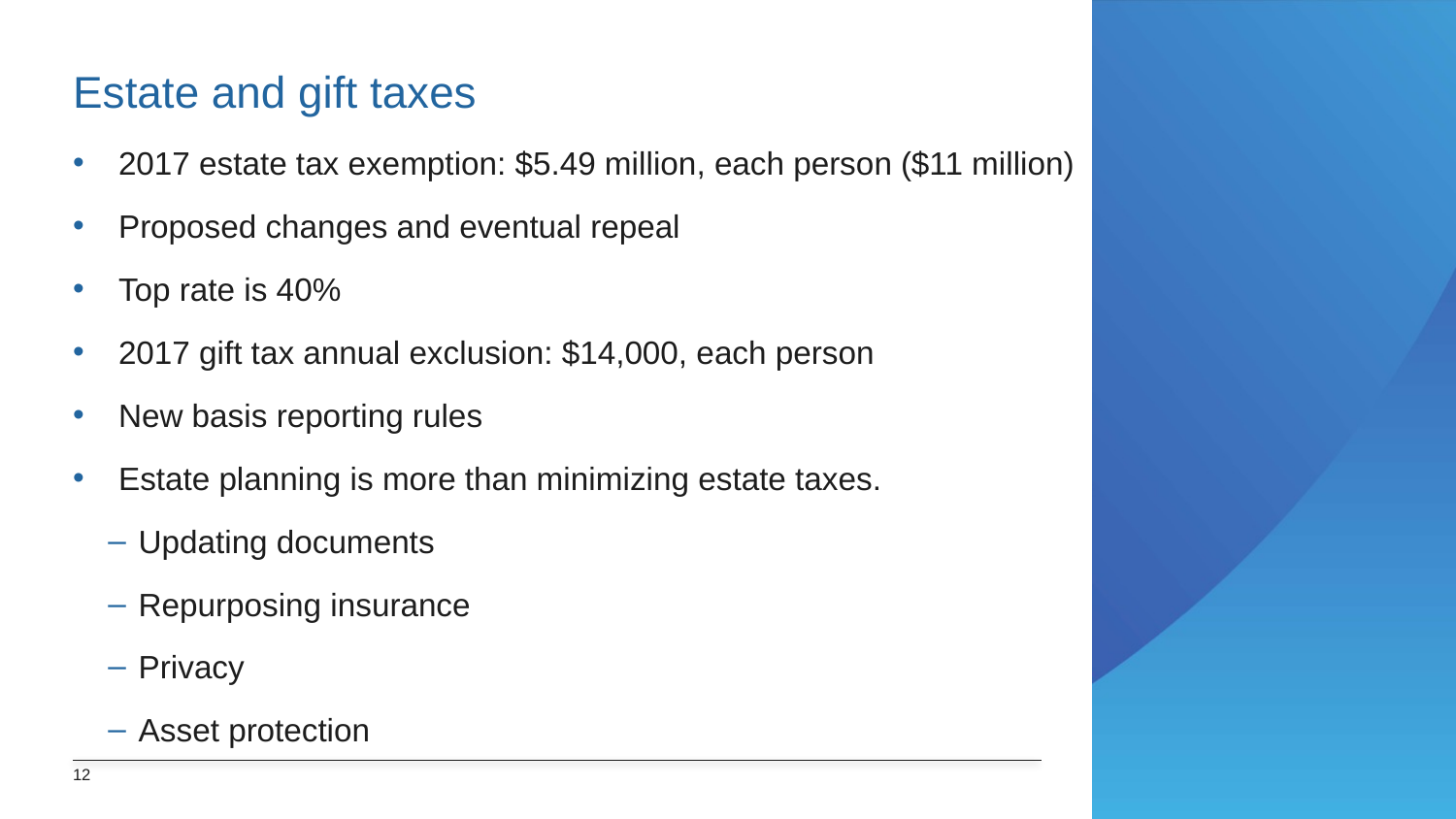

# Estate and gift taxes
2017 estate tax exemption: $5.49 million, each person ($11 million)
Proposed changes and eventual repeal
Top rate is 40%
2017 gift tax annual exclusion: $14,000, each person
New basis reporting rules
Estate planning is more than minimizing estate taxes.
Updating documents
Repurposing insurance
Privacy
Asset protection